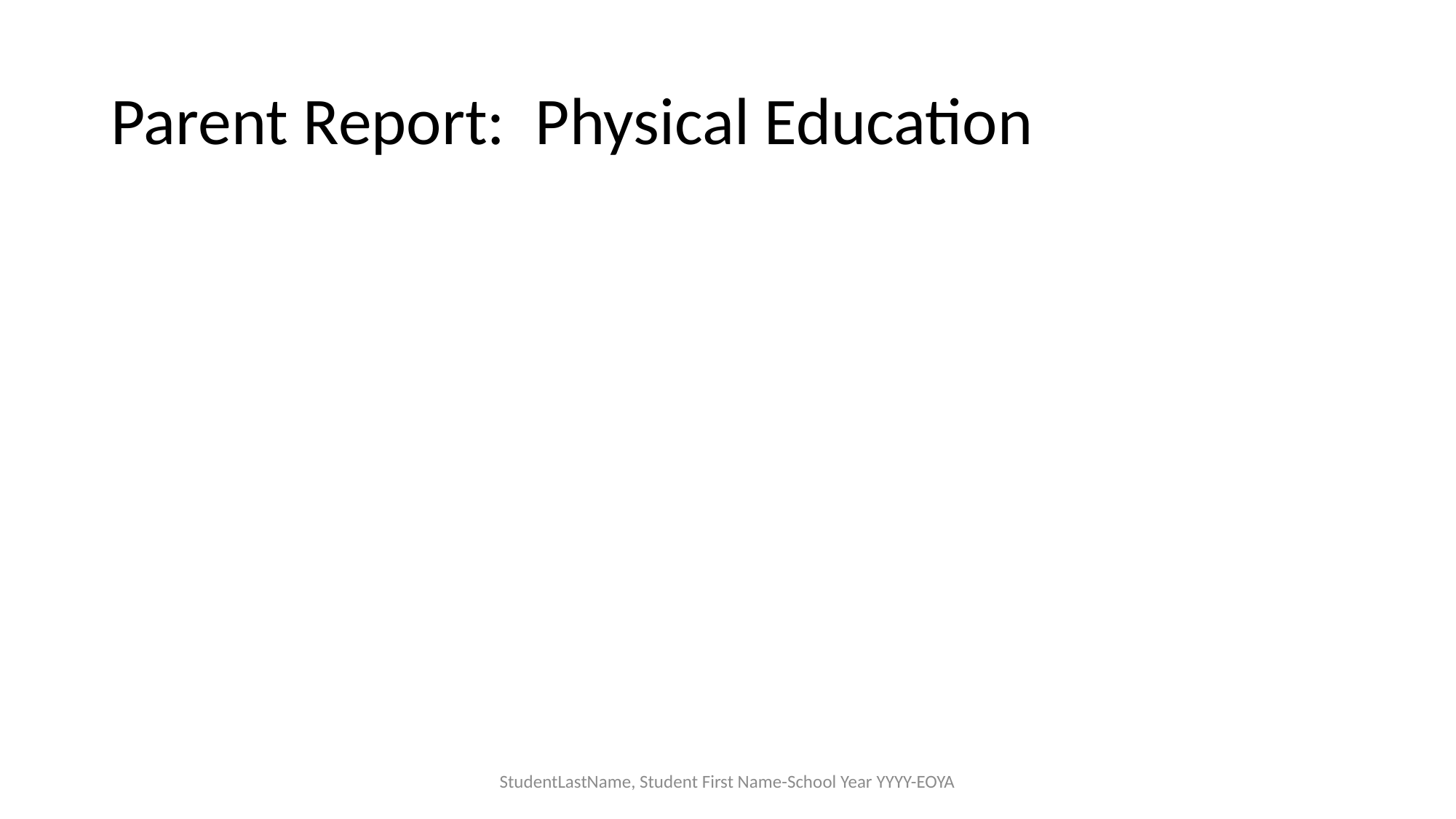

# Parent Report:  Physical Education

StudentLastName, Student First Name-School Year YYYY-EOYA